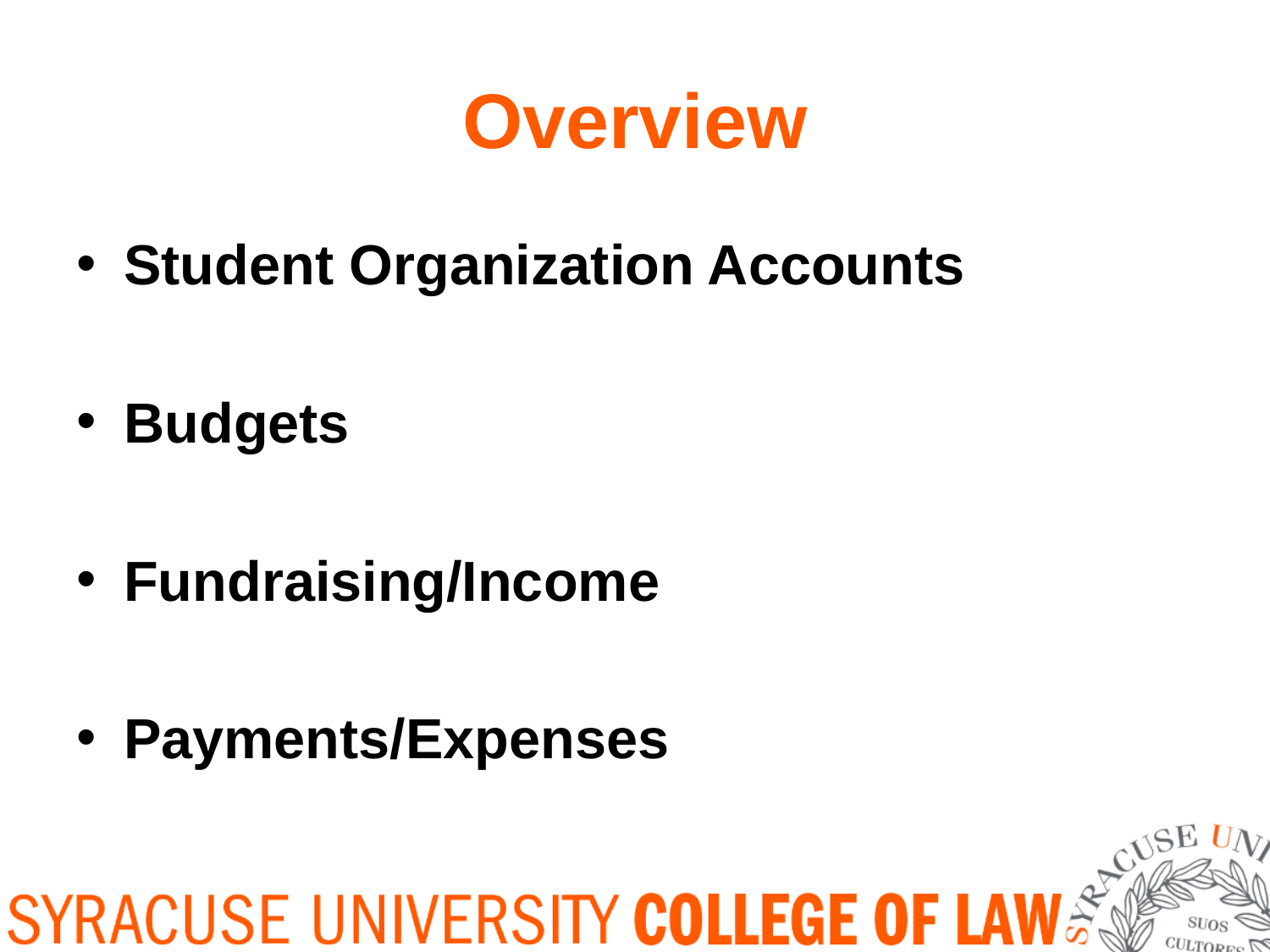

# Overview
Student Organization Accounts

Budgets

Fundraising/Income

Payments/Expenses